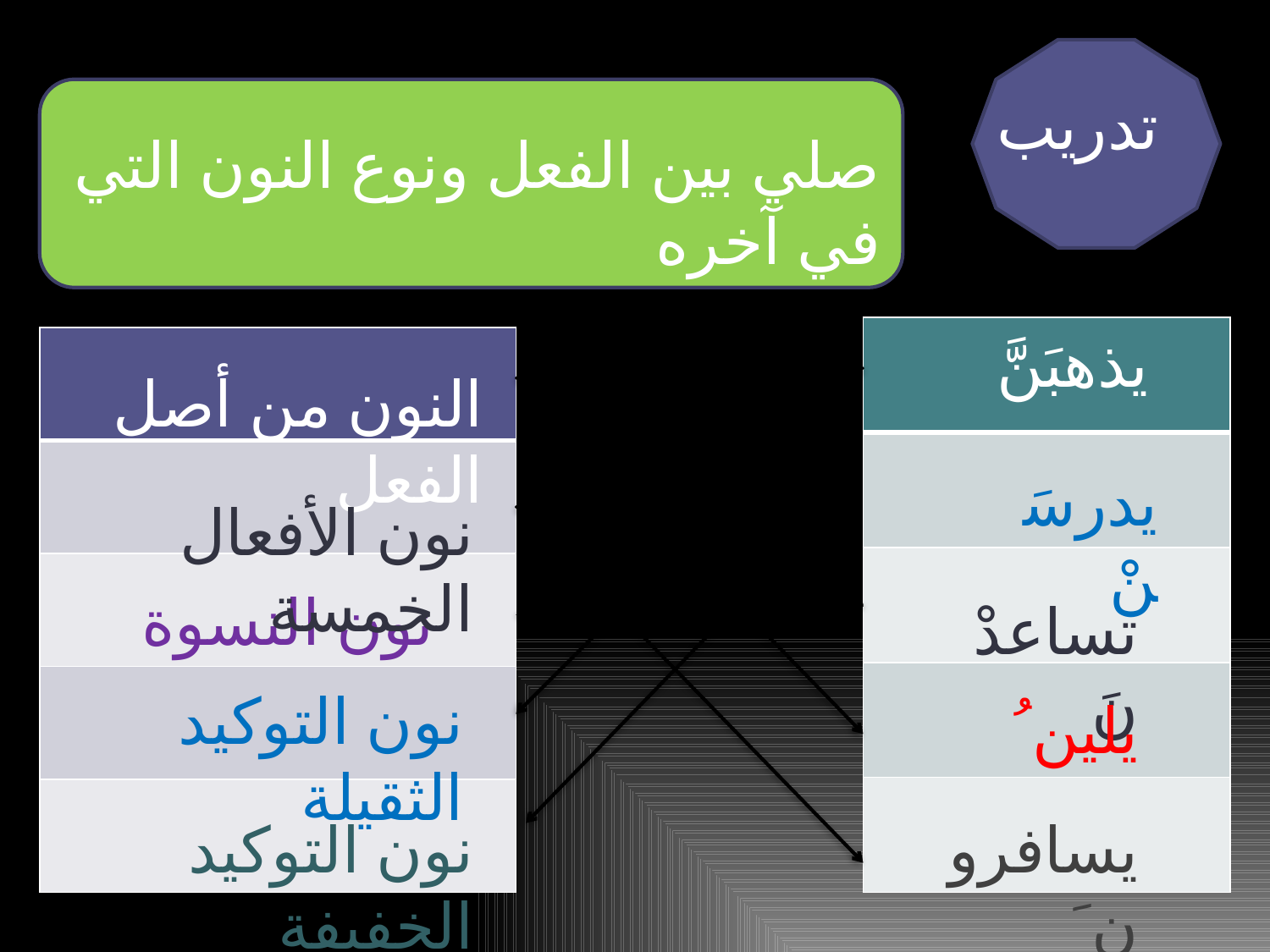

تدريب
صلي بين الفعل ونوع النون التي في آخره
|  |
| --- |
|  |
|  |
|  |
|  |
يذهبَنَّ
|  |
| --- |
|  |
|  |
|  |
|  |
النون من أصل الفعل
يدرسَنْ
نون الأفعال الخمسة
نون النسوة
تساعدْنَ
نون التوكيد الثقيلة
يلين ُ
نون التوكيد الخفيفة
يسافرون َ